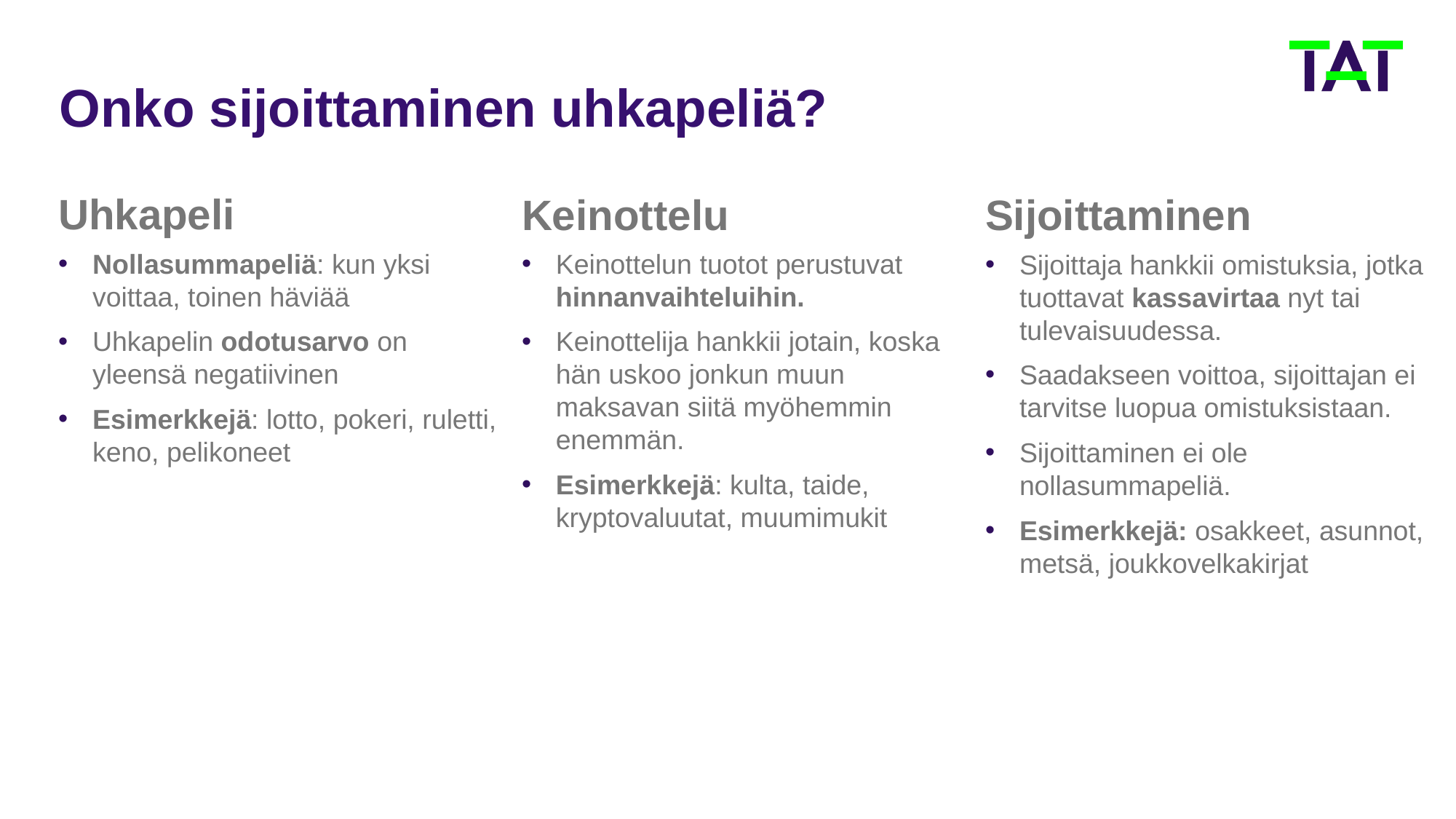

# Onko sijoittaminen uhkapeliä?
Uhkapeli
Keinottelu
Sijoittaminen
Nollasummapeliä: kun yksi voittaa, toinen häviää
Uhkapelin odotusarvo on yleensä negatiivinen
Esimerkkejä: lotto, pokeri, ruletti, keno, pelikoneet
Keinottelun tuotot perustuvat hinnanvaihteluihin.
Keinottelija hankkii jotain, koska hän uskoo jonkun muun maksavan siitä myöhemmin enemmän.
Esimerkkejä: kulta, taide, kryptovaluutat, muumimukit
Sijoittaja hankkii omistuksia, jotka tuottavat kassavirtaa nyt tai tulevaisuudessa.
Saadakseen voittoa, sijoittajan ei tarvitse luopua omistuksistaan.
Sijoittaminen ei ole nollasummapeliä.
Esimerkkejä: osakkeet, asunnot, metsä, joukkovelkakirjat